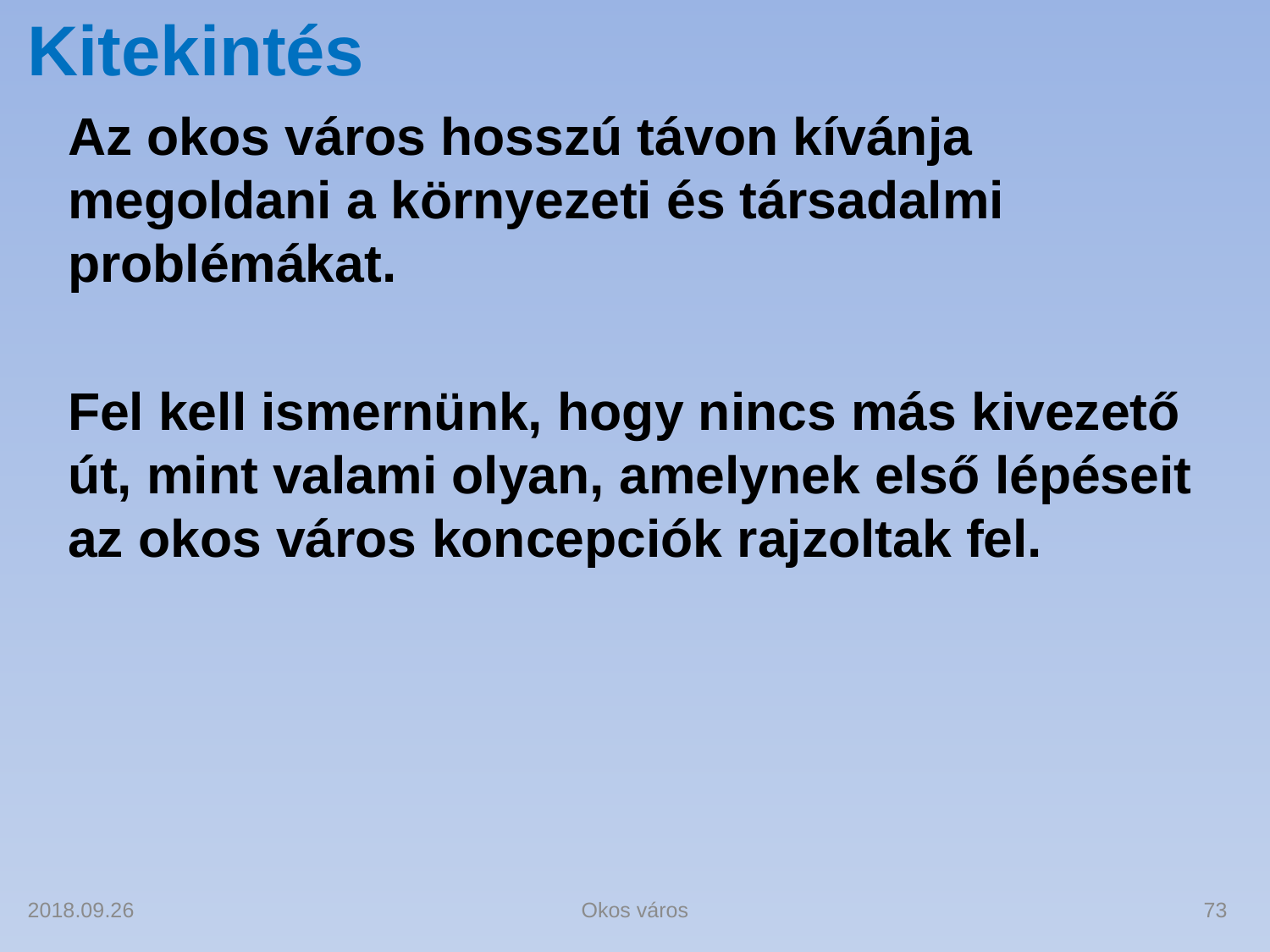

# Kitekintés
Az okos város hosszú távon kívánja megoldani a környezeti és társadalmi problémákat.

Fel kell ismernünk, hogy nincs más kivezető út, mint valami olyan, amelynek első lépéseit az okos város koncepciók rajzoltak fel.
2018.09.26
Okos város
73